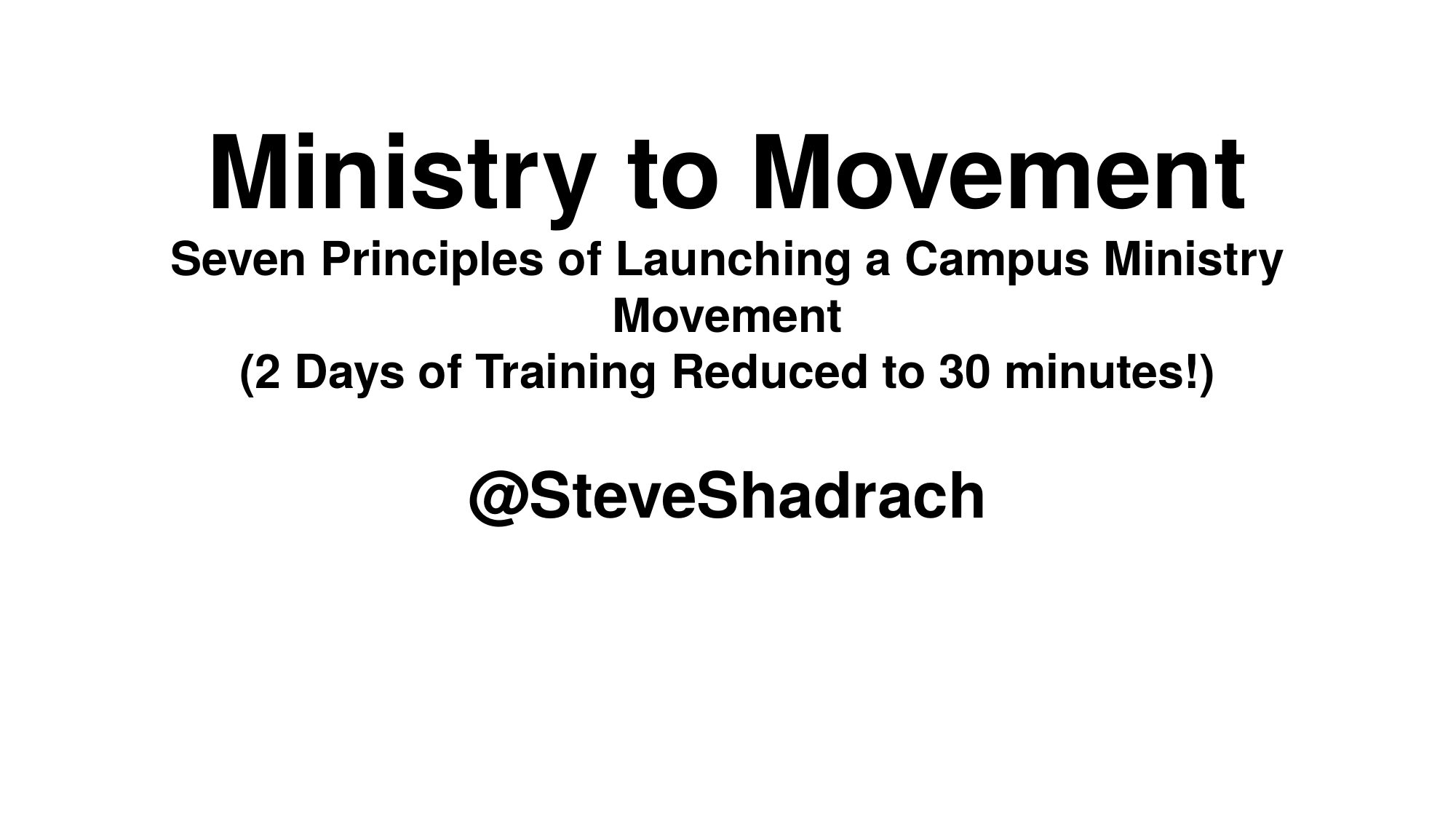

# Ministry to Movement Seven Principles of Launching a Campus Ministry Movement (2 Days of Training Reduced to 30 minutes!)   @SteveShadrach